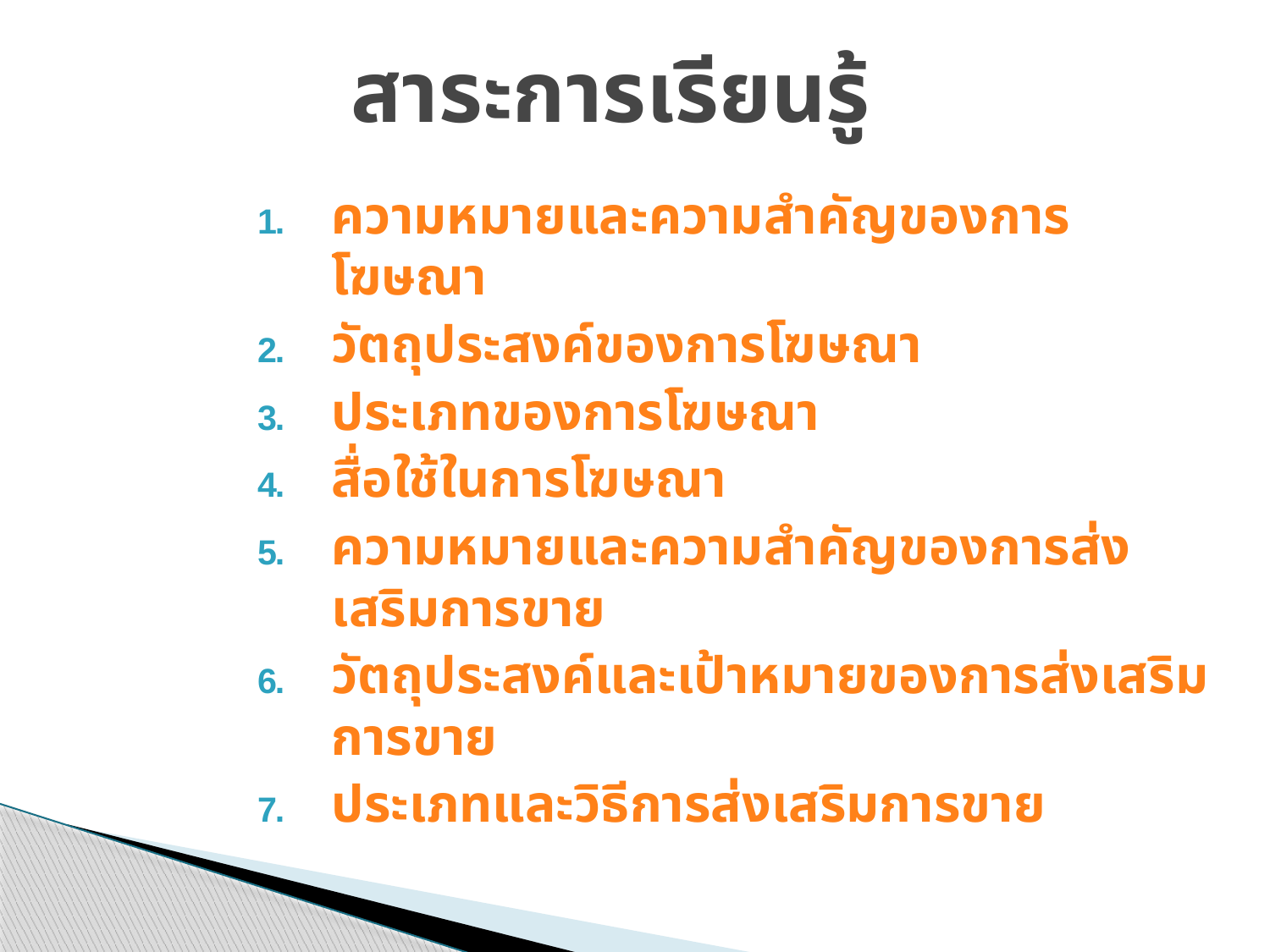

# สาระการเรียนรู้
ความหมายและความสำคัญของการโฆษณา
วัตถุประสงค์ของการโฆษณา
ประเภทของการโฆษณา
สื่อใช้ในการโฆษณา
ความหมายและความสำคัญของการส่งเสริมการขาย
วัตถุประสงค์และเป้าหมายของการส่งเสริมการขาย
ประเภทและวิธีการส่งเสริมการขาย